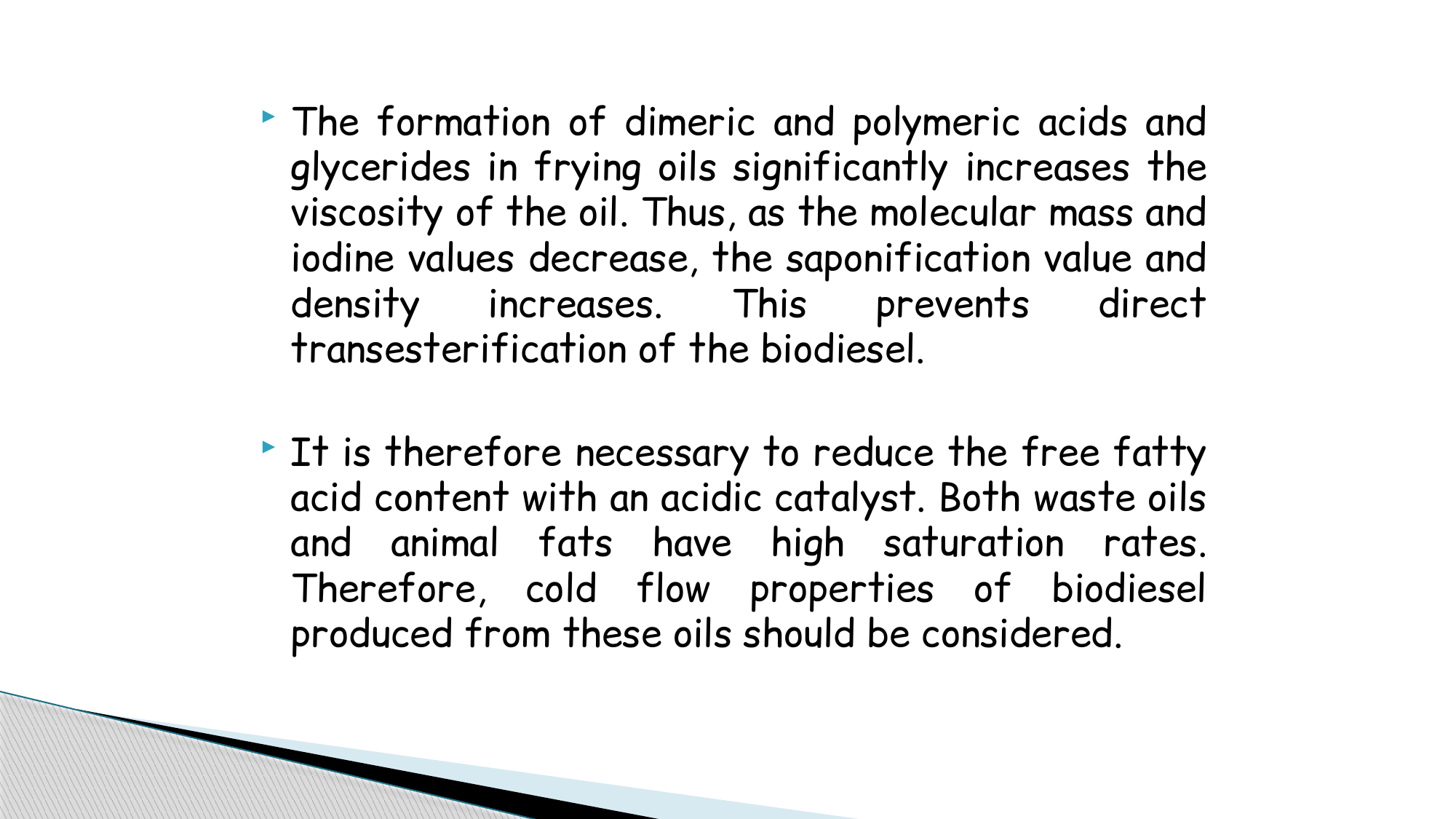

The formation of dimeric and polymeric acids and glycerides in frying oils significantly increases the viscosity of the oil. Thus, as the molecular mass and iodine values ​​decrease, the saponification value and density increases. This prevents direct transesterification of the biodiesel.

It is therefore necessary to reduce the free fatty acid content with an acidic catalyst. Both waste oils and animal fats have high saturation rates. Therefore, cold flow properties of biodiesel produced from these oils should be considered.